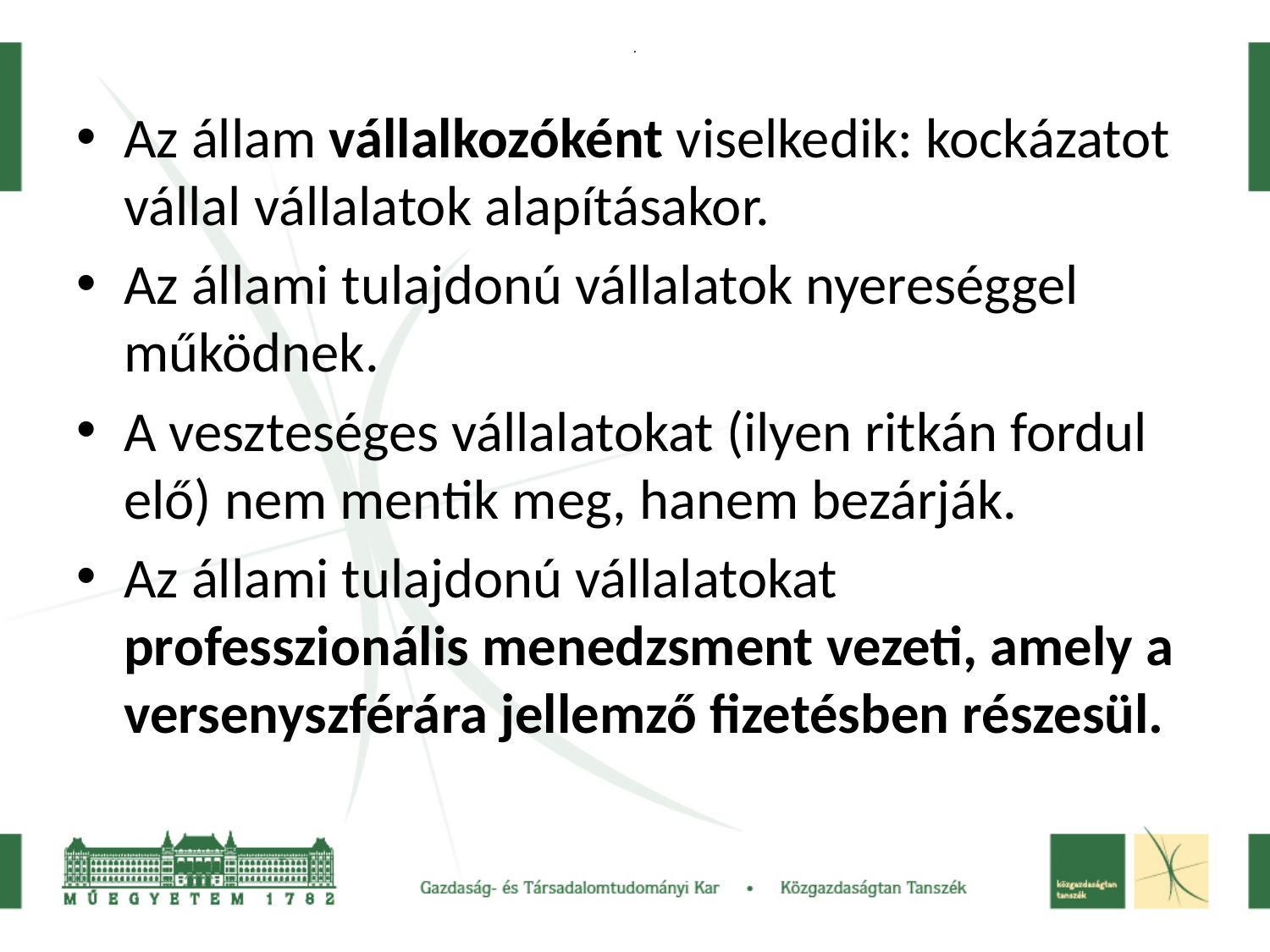

Az állam vállalkozóként viselkedik: kockázatot vállal vállalatok alapításakor.
Az állami tulajdonú vállalatok nyereséggel működnek.
A veszteséges vállalatokat (ilyen ritkán fordul elő) nem mentik meg, hanem bezárják.
Az állami tulajdonú vállalatokat professzionális menedzsment vezeti, amely a versenyszférára jellemző fizetésben részesül.
# .